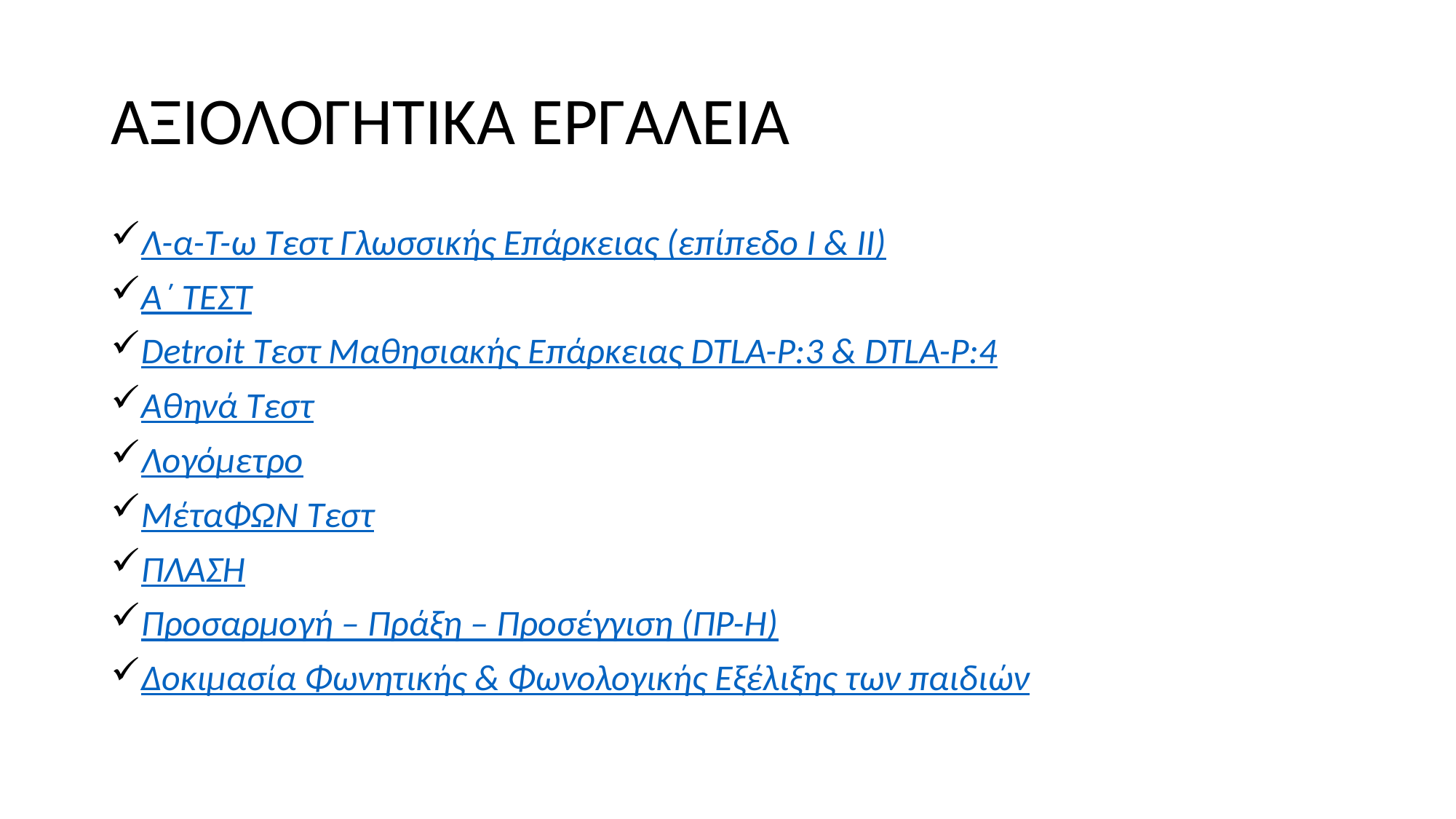

# ΑΞΙΟΛΟΓΗΤΙΚΑ ΕΡΓΑΛΕΙΑ
Λ-α-Τ-ω Τεστ Γλωσσικής Επάρκειας (επίπεδο Ι & ΙΙ)
Α΄ ΤΕΣΤ
Detroit Τεστ Μαθησιακής Επάρκειας DTLA-P:3 & DTLA-P:4
Αθηνά Τεστ
Λογόμετρο
ΜέταΦΩΝ Τεστ
ΠΛΑΣΗ
Προσαρμογή – Πράξη – Προσέγγιση (ΠΡ-Η)
Δοκιμασία Φωνητικής & Φωνολογικής Εξέλιξης των παιδιών